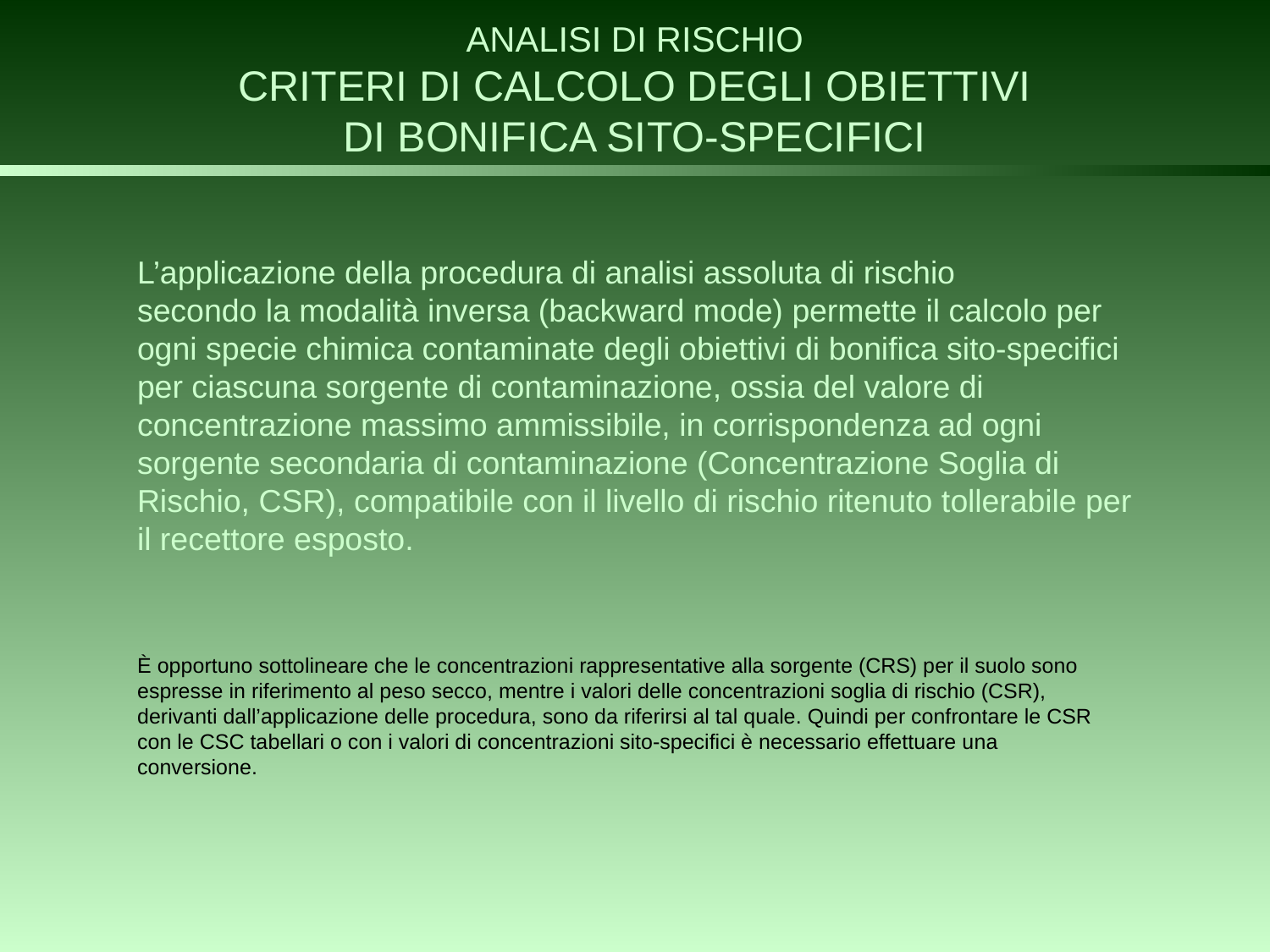

ANALISI DI RISCHIO
CRITERI DI CALCOLO DEGLI OBIETTIVI
DI BONIFICA SITO-SPECIFICI

L’applicazione della procedura di analisi assoluta di rischio
secondo la modalità inversa (backward mode) permette il calcolo per ogni specie chimica contaminate degli obiettivi di bonifica sito-specifici per ciascuna sorgente di contaminazione, ossia del valore di concentrazione massimo ammissibile, in corrispondenza ad ogni sorgente secondaria di contaminazione (Concentrazione Soglia di Rischio, CSR), compatibile con il livello di rischio ritenuto tollerabile per il recettore esposto.
È opportuno sottolineare che le concentrazioni rappresentative alla sorgente (CRS) per il suolo sono espresse in riferimento al peso secco, mentre i valori delle concentrazioni soglia di rischio (CSR), derivanti dall’applicazione delle procedura, sono da riferirsi al tal quale. Quindi per confrontare le CSR con le CSC tabellari o con i valori di concentrazioni sito-specifici è necessario effettuare una conversione.